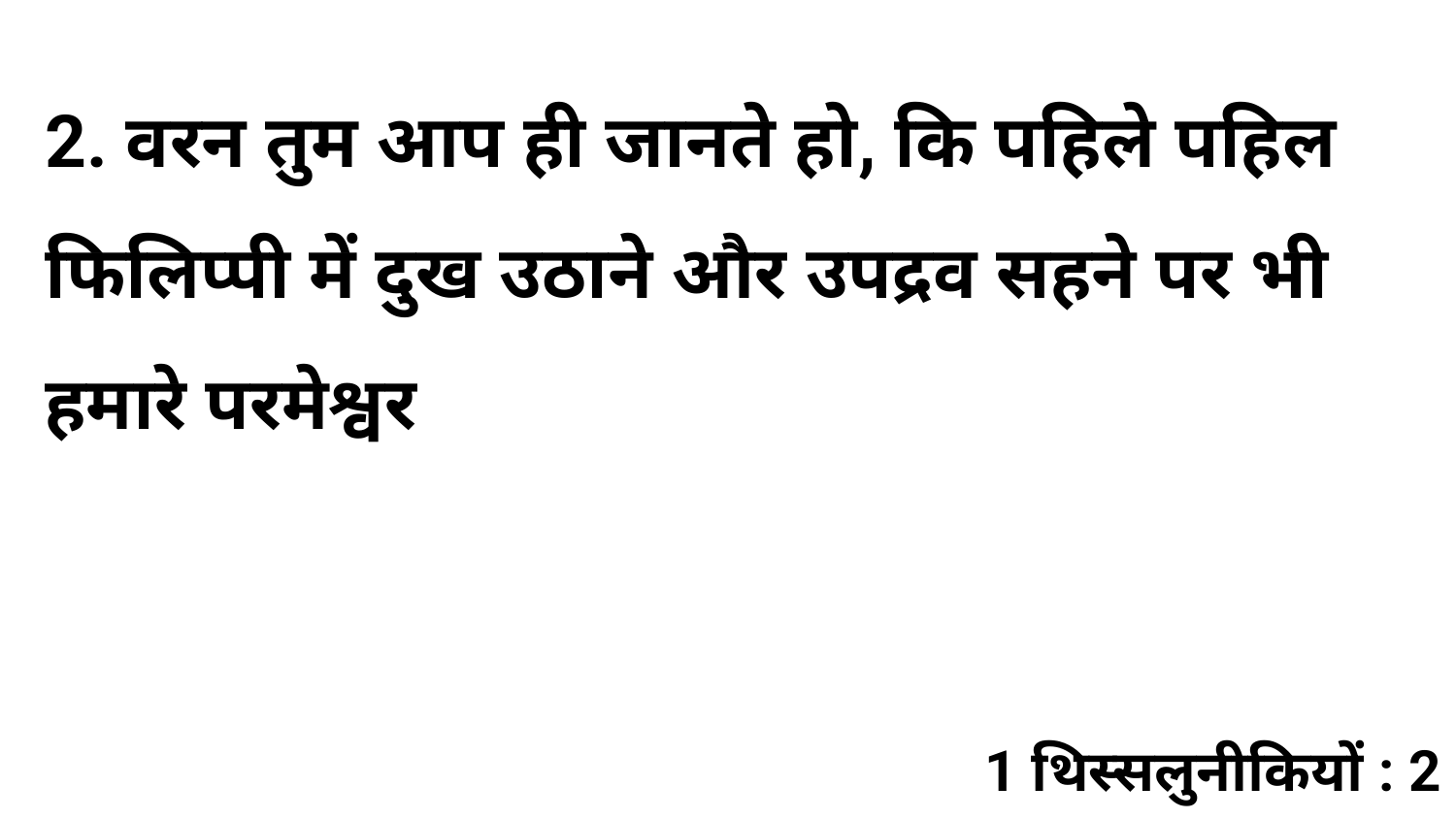

2. वरन तुम आप ही जानते हो, कि पहिले पहिल फिलिप्पी में दुख उठाने और उपद्रव सहने पर भी हमारे परमेश्वर
1 थिस्सलुनीकियों : 2